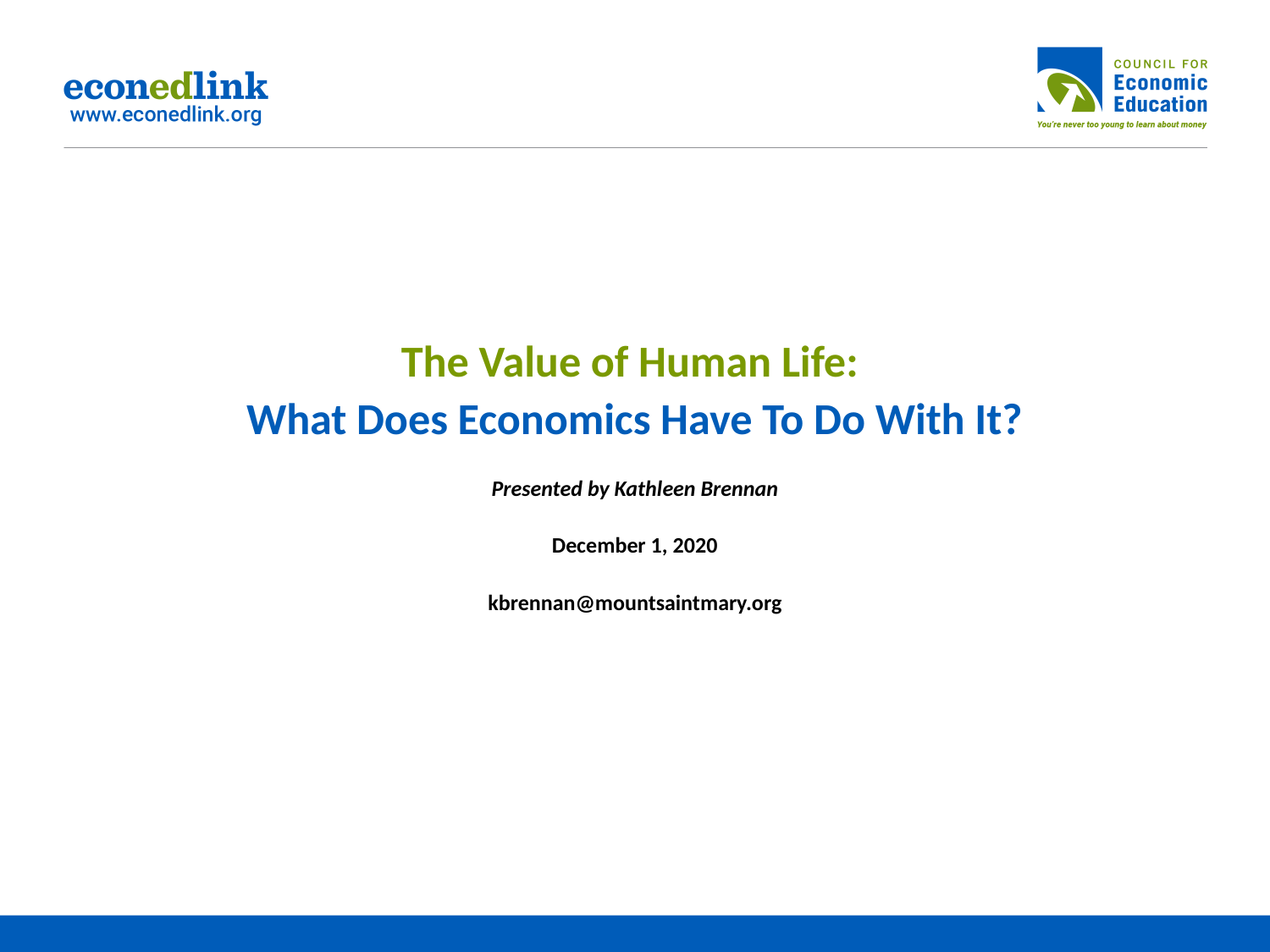

# The Value of Human Life: What Does Economics Have To Do With It? Presented by Kathleen Brennan December 1, 2020 kbrennan@mountsaintmary.org